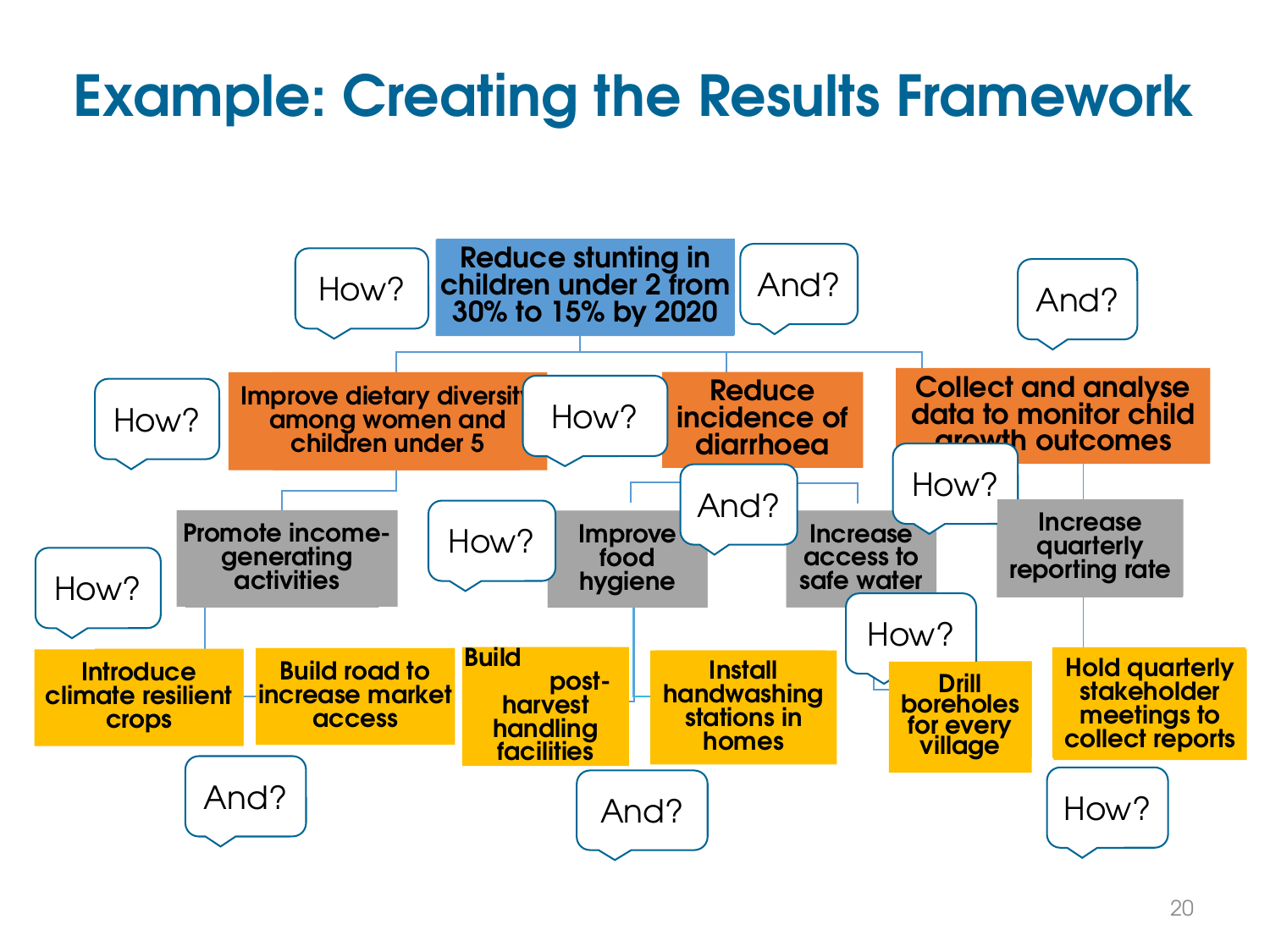

Example: Creating the Results Framework
Reduce stunting in children under 2 from 30% to 15% by 2020
Good growth and development
And?
How?
And?

Collect and analyse data to monitor child growth outcomes
Data to monitor child growth outcomes
Reduce incidence of diarrhoea
Improve dietary diversity among women and children under 5
Good health
Adequate food intake
How?
How?
How?
And?

Increase quarterly reporting rate
How?
High quarterly reporting rate
Promote income- generating activities
Safe food
Safe water
Increase access to safe water
Household  food security
Improve food hygiene
How?
How?

Build                          post-harvest handling facilities
Strong stakeholder coordination
Safe food storage
Build road to increase market access
Adequate income
Good harvest
Hold quarterly stakeholder meetings to collect reports
Introduce climate resilient crops
Install handwashing stations in homes
Safe food preparation
Sufficient boreholes
Drill boreholes for every village
And?
How?
And?
20